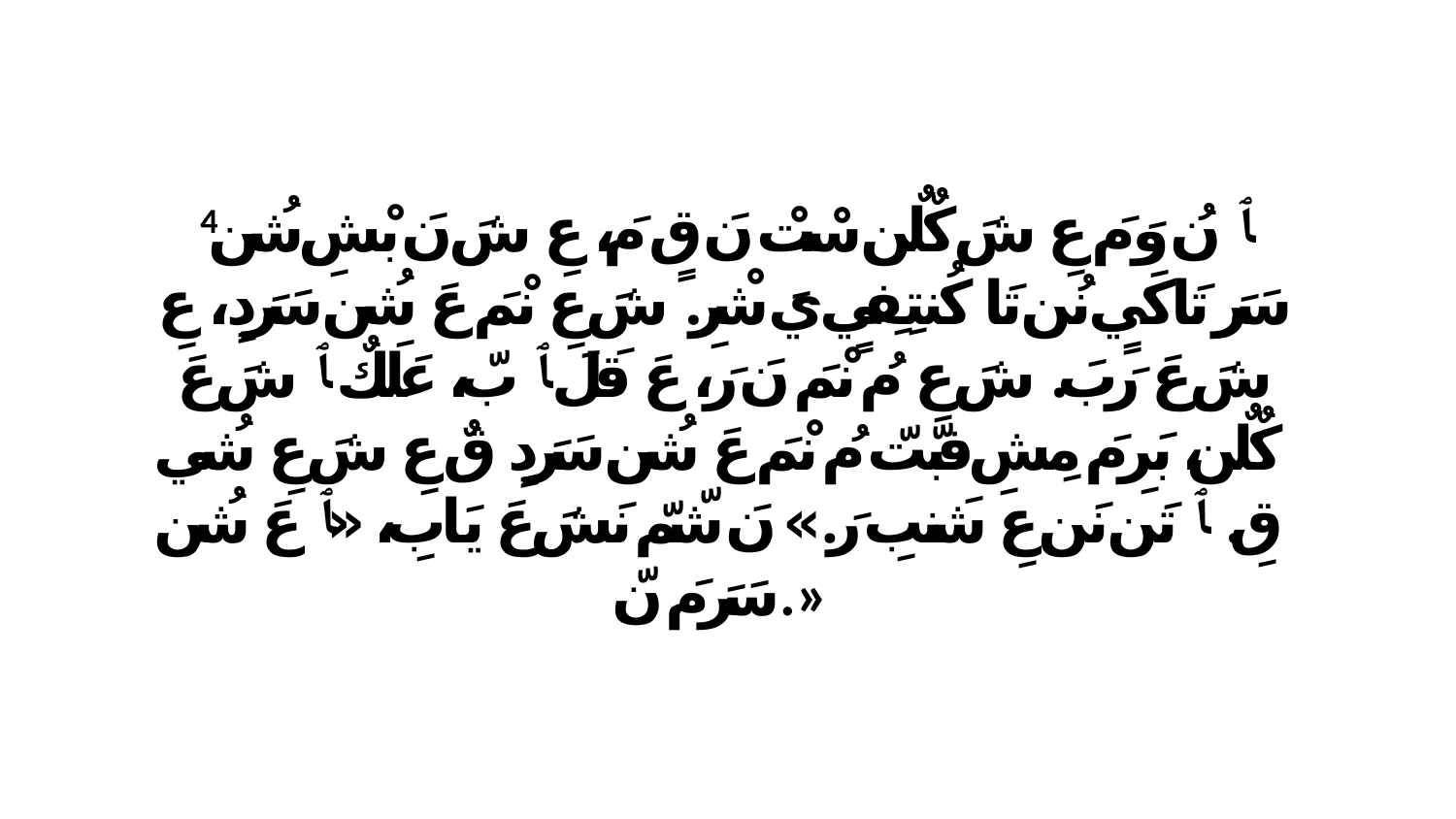

4 ﭑ نُ وَ مَ عِ شَ كٌلٌن سْتْ نَ قٍ مَ، عِ شَ نَ بْشِ شُن سَرَ تَاكَيٍ نُن تَا كُنتِفِيٍ يَ شْرِ. شَ عِ نْمَ عَ شُن سَرَدٍ، عِ شَ عَ رَبَ. شَ عِ مُ نْمَ نَ رَ، عَ قَلَ ﭑ بّ، عَلَكٌ ﭑ شَ عَ كٌلٌن، بَرِ مَ مِشِ فبّتّ مُ نْمَ عَ شُن سَرَدٍ قٌ عِ شَ عِ شُي قِ. ﭑ تَن نَن عِ شَنبِ رَ.» نَ شّمّ نَشَ عَ يَابِ، «ﭑ عَ شُن سَرَ مَ نّ.»